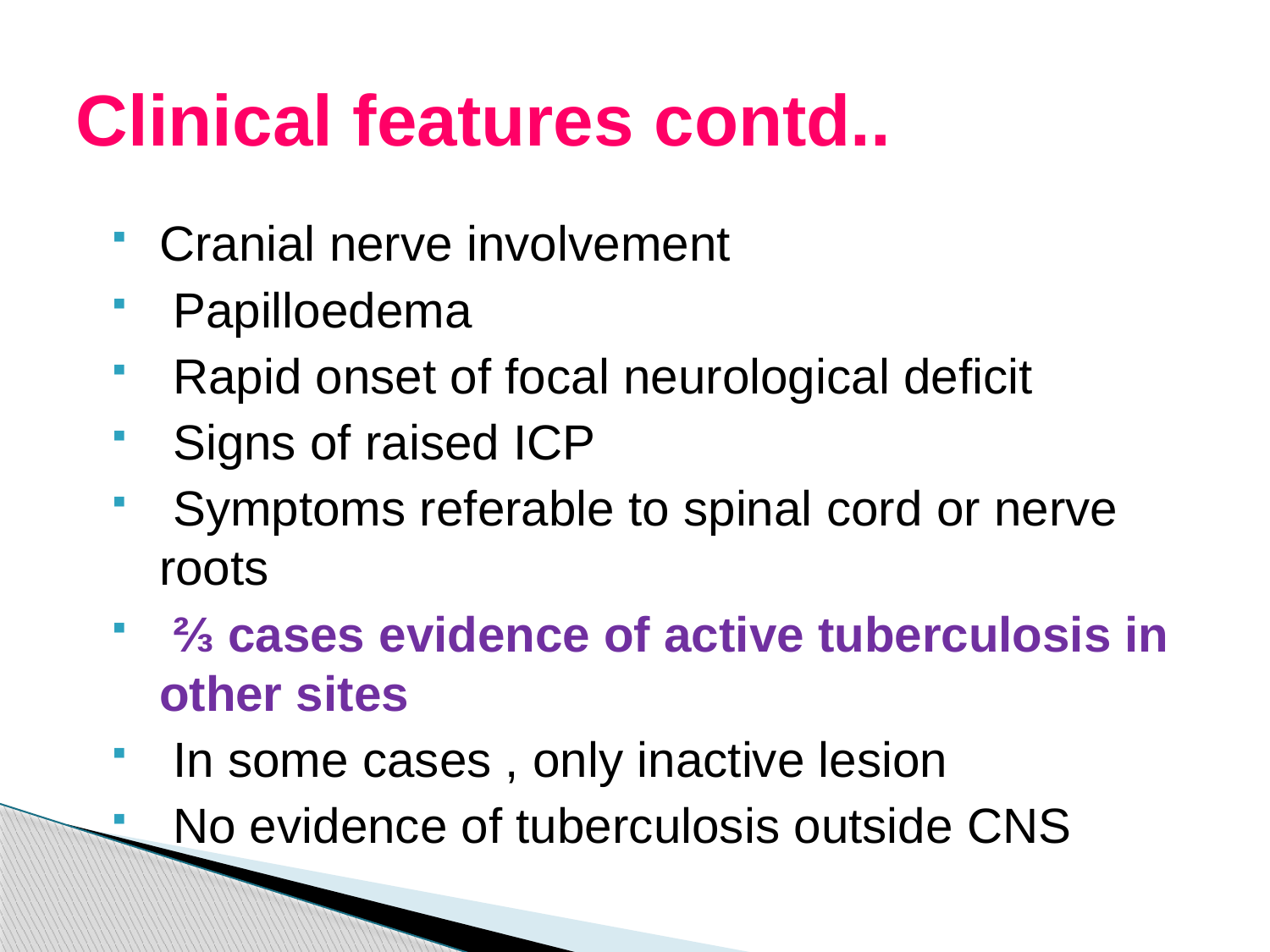

# Clinical features contd..
Cranial nerve involvement
 Papilloedema
 Rapid onset of focal neurological deficit
 Signs of raised ICP
 Symptoms referable to spinal cord or nerve roots
 ⅔ cases evidence of active tuberculosis in other sites
 In some cases , only inactive lesion
 No evidence of tuberculosis outside CNS